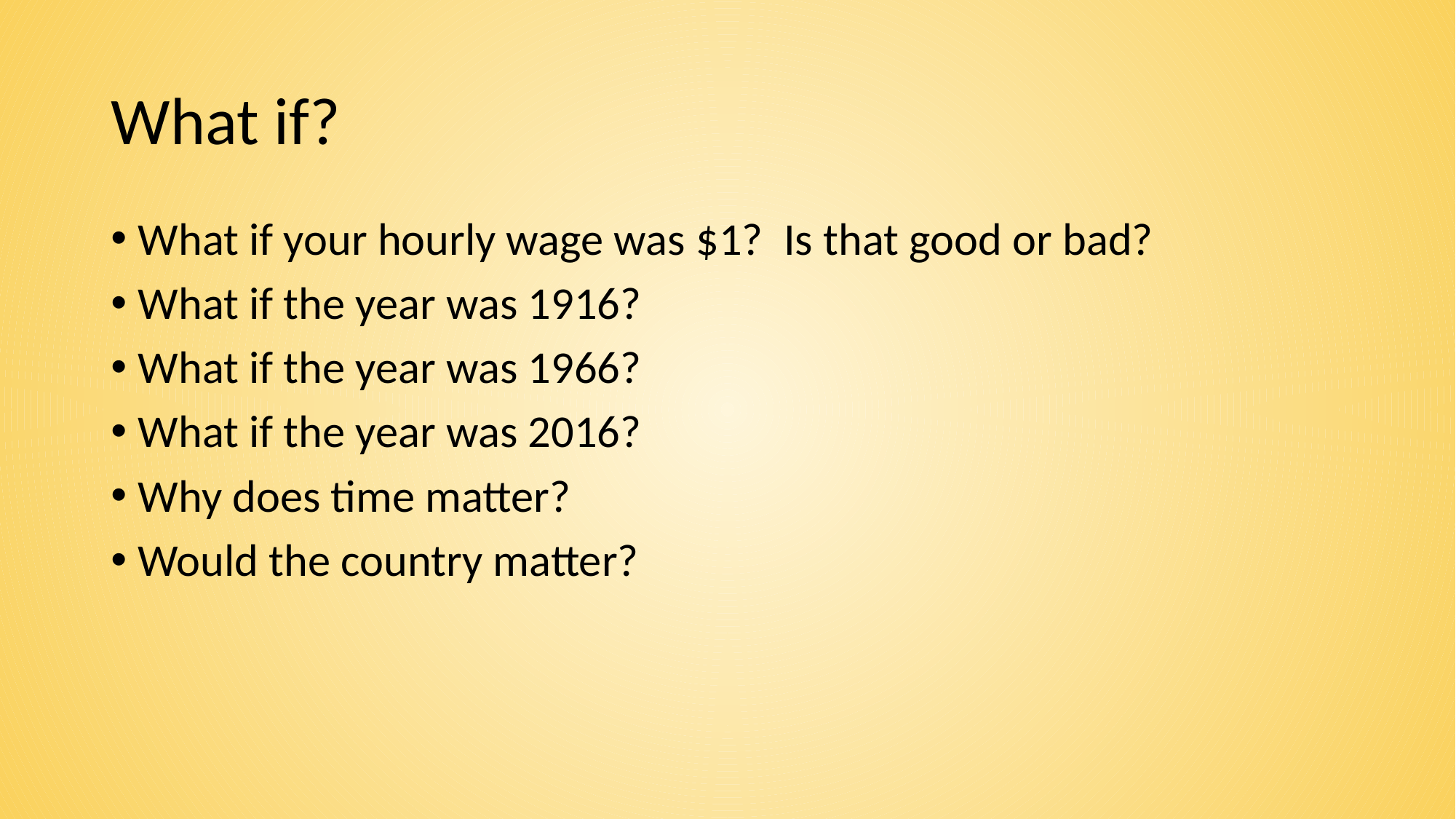

# What if?
What if your hourly wage was $1?  Is that good or bad?
What if the year was 1916?
What if the year was 1966?
What if the year was 2016?
Why does time matter?
Would the country matter?